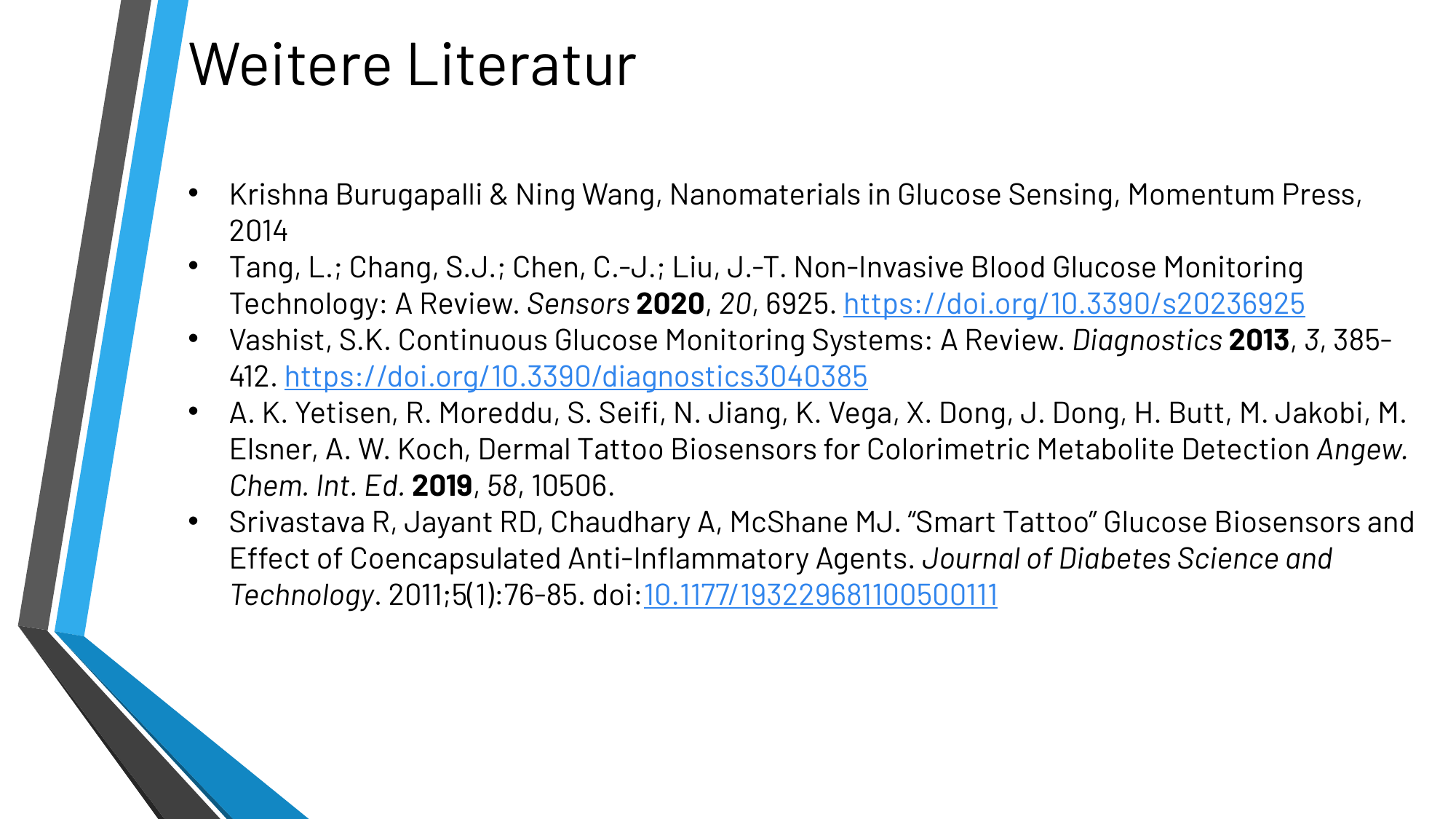

# Weitere Literatur
Krishna Burugapalli & Ning Wang, Nanomaterials in Glucose Sensing, Momentum Press, 2014
Tang, L.; Chang, S.J.; Chen, C.-J.; Liu, J.-T. Non-Invasive Blood Glucose Monitoring Technology: A Review. Sensors 2020, 20, 6925. https://doi.org/10.3390/s20236925
Vashist, S.K. Continuous Glucose Monitoring Systems: A Review. Diagnostics 2013, 3, 385-412. https://doi.org/10.3390/diagnostics3040385
A. K. Yetisen, R. Moreddu, S. Seifi, N. Jiang, K. Vega, X. Dong, J. Dong, H. Butt, M. Jakobi, M. Elsner, A. W. Koch, Dermal Tattoo Biosensors for Colorimetric Metabolite Detection Angew. Chem. Int. Ed. 2019, 58, 10506.
Srivastava R, Jayant RD, Chaudhary A, McShane MJ. “Smart Tattoo” Glucose Biosensors and Effect of Coencapsulated Anti-Inflammatory Agents. Journal of Diabetes Science and Technology. 2011;5(1):76-85. doi:10.1177/193229681100500111